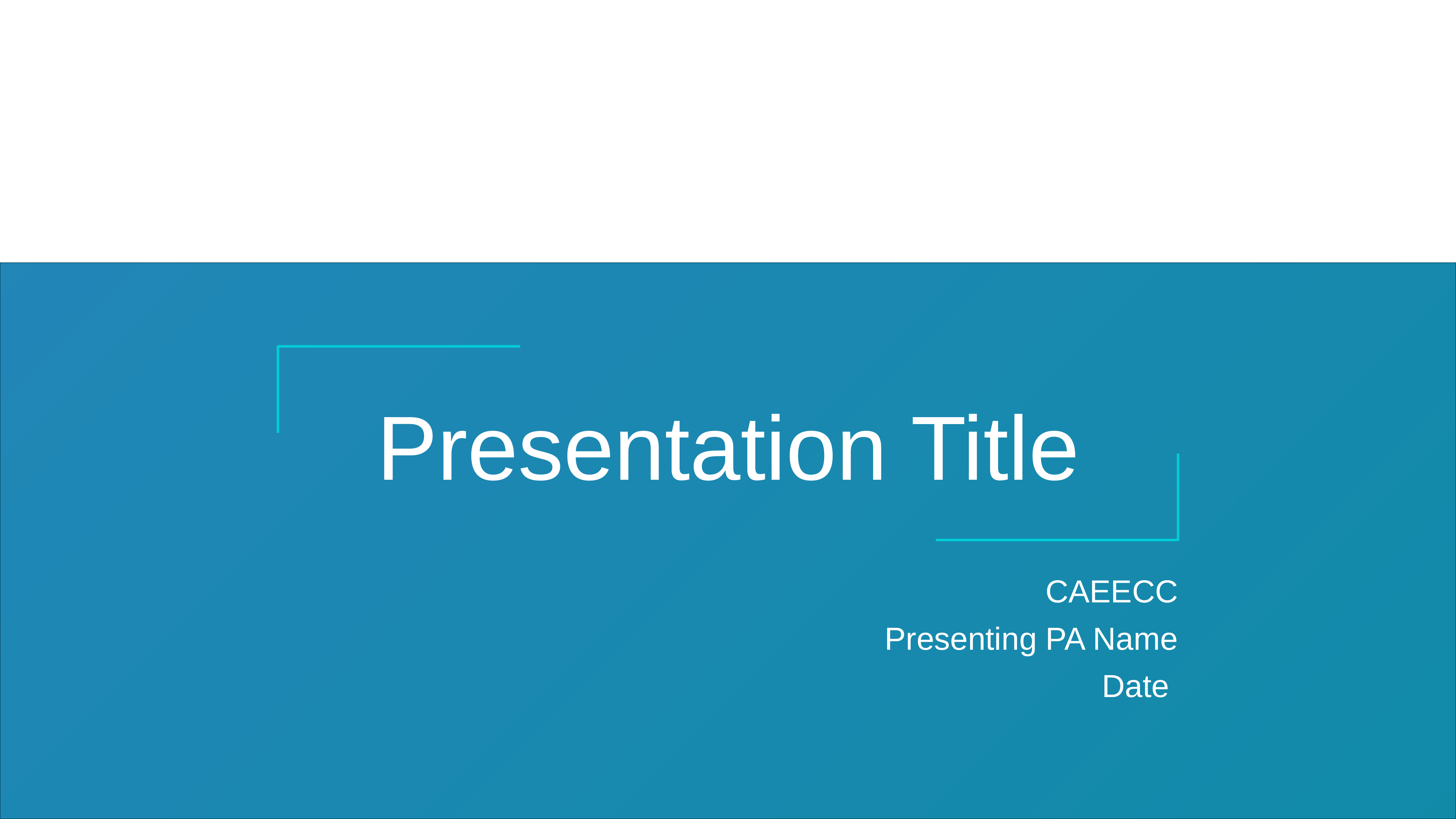

Presentation Title
CAEECC
Presenting PA Name
Date